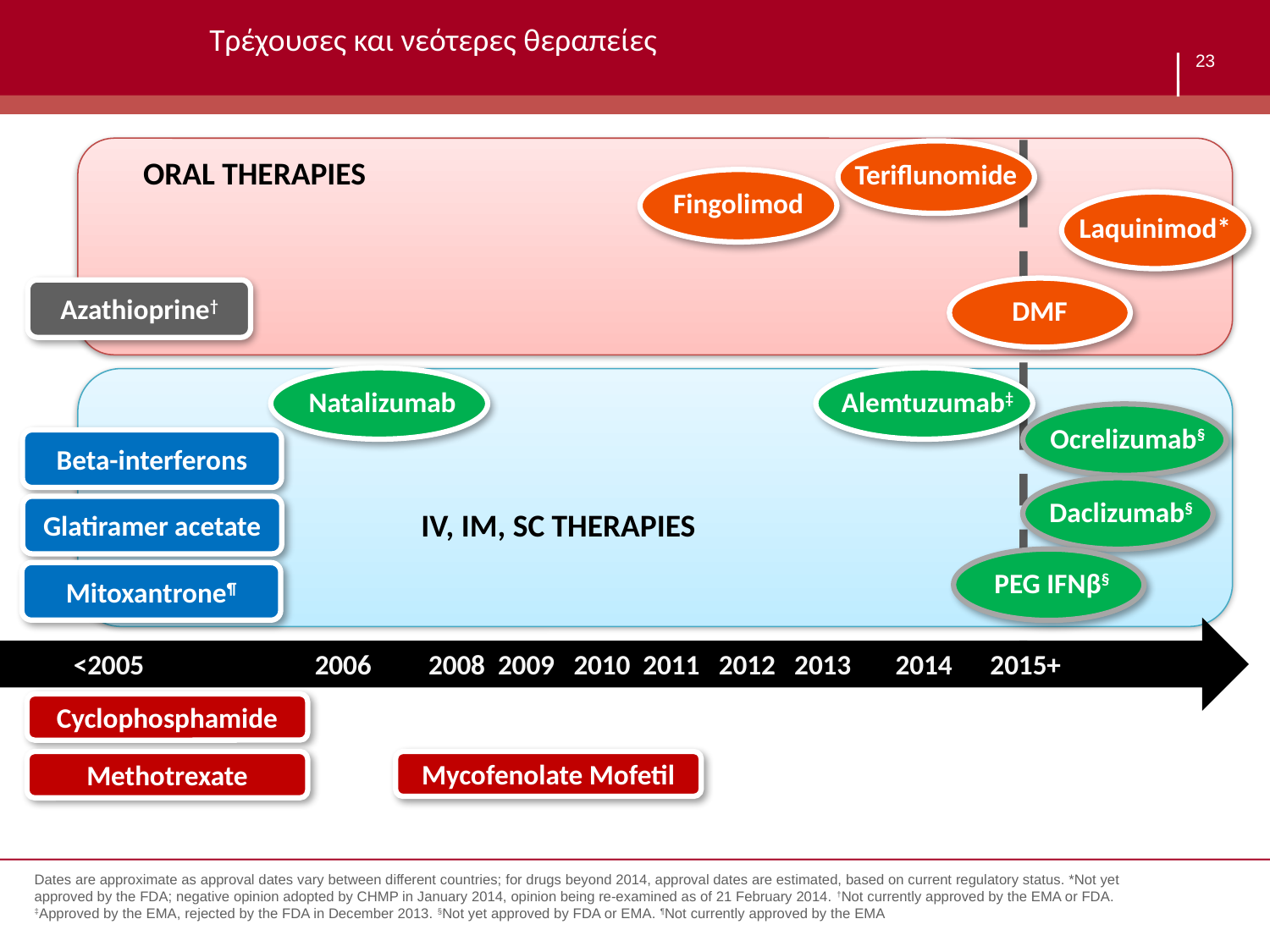

Τρέχουσες και νεότερες θεραπείες

Teriflunomide
ORAL THERAPIES
Fingolimod
Laquinimod*
DMF
Azathioprine†
 Natalizumab
 Alemtuzumab‡

 Ocrelizumab§
Beta-interferons
 Daclizumab§
Glatiramer acetate
IV, IM, SC THERAPIES
 PEG IFNβ§
Mitoxantrone¶

          <2005	        2006         2008  2009   2010  2011   2012   2013       2014      2015+
Cyclophosphamide
Methotrexate
Mycofenolate Mofetil
Dates are approximate as approval dates vary between different countries; for drugs beyond 2014, approval dates are estimated, based on current regulatory status. *Not yet approved by the FDA; negative opinion adopted by CHMP in January 2014, opinion being re-examined as of 21 February 2014. †Not currently approved by the EMA or FDA. ‡Approved by the EMA, rejected by the FDA in December 2013. §Not yet approved by FDA or EMA. ¶Not currently approved by the EMA